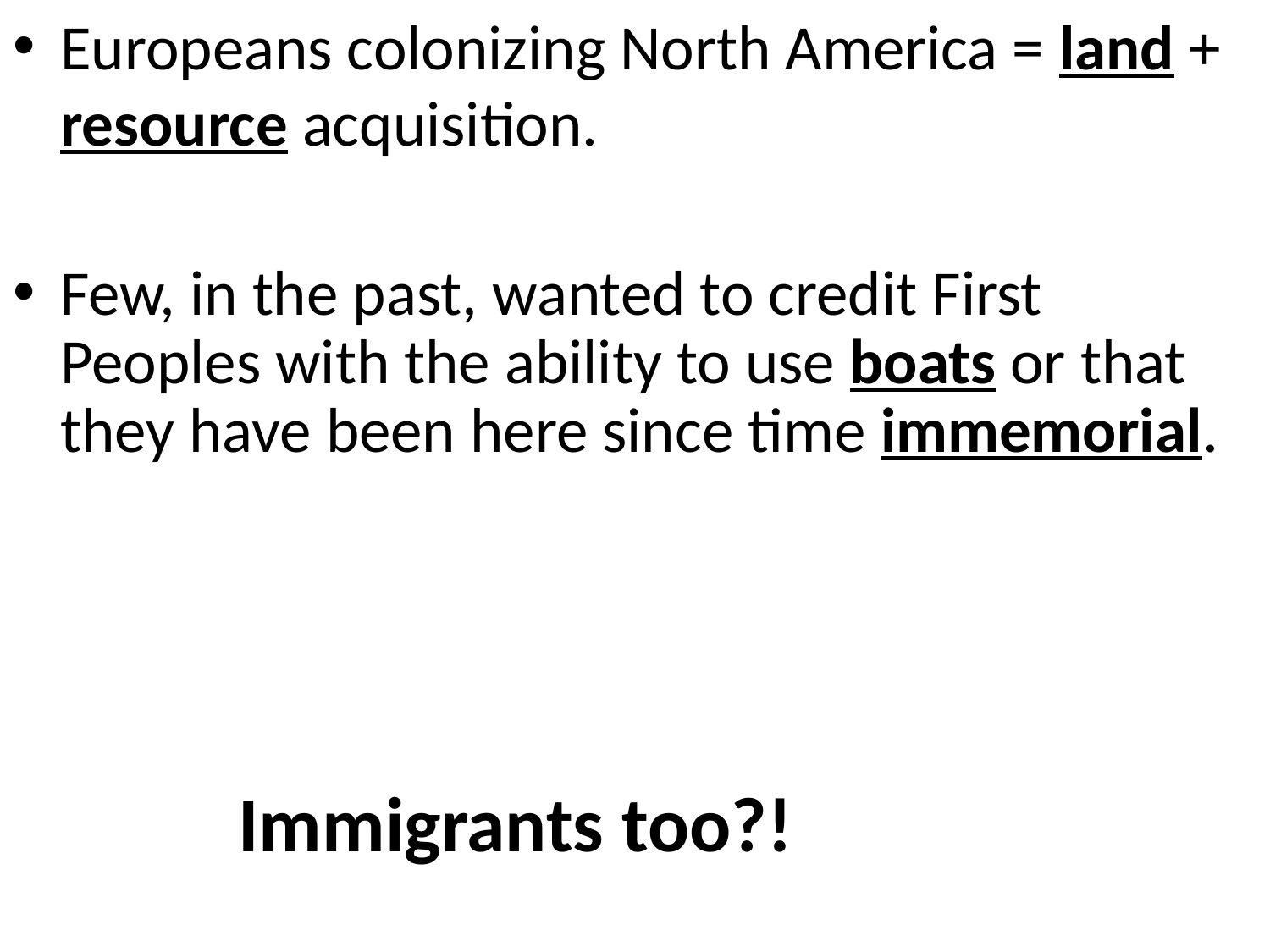

Europeans colonizing North America = land + resource acquisition.

Few, in the past, wanted to credit First Peoples with the ability to use boats or that they have been here since time immemorial.
# Immigrants too?!